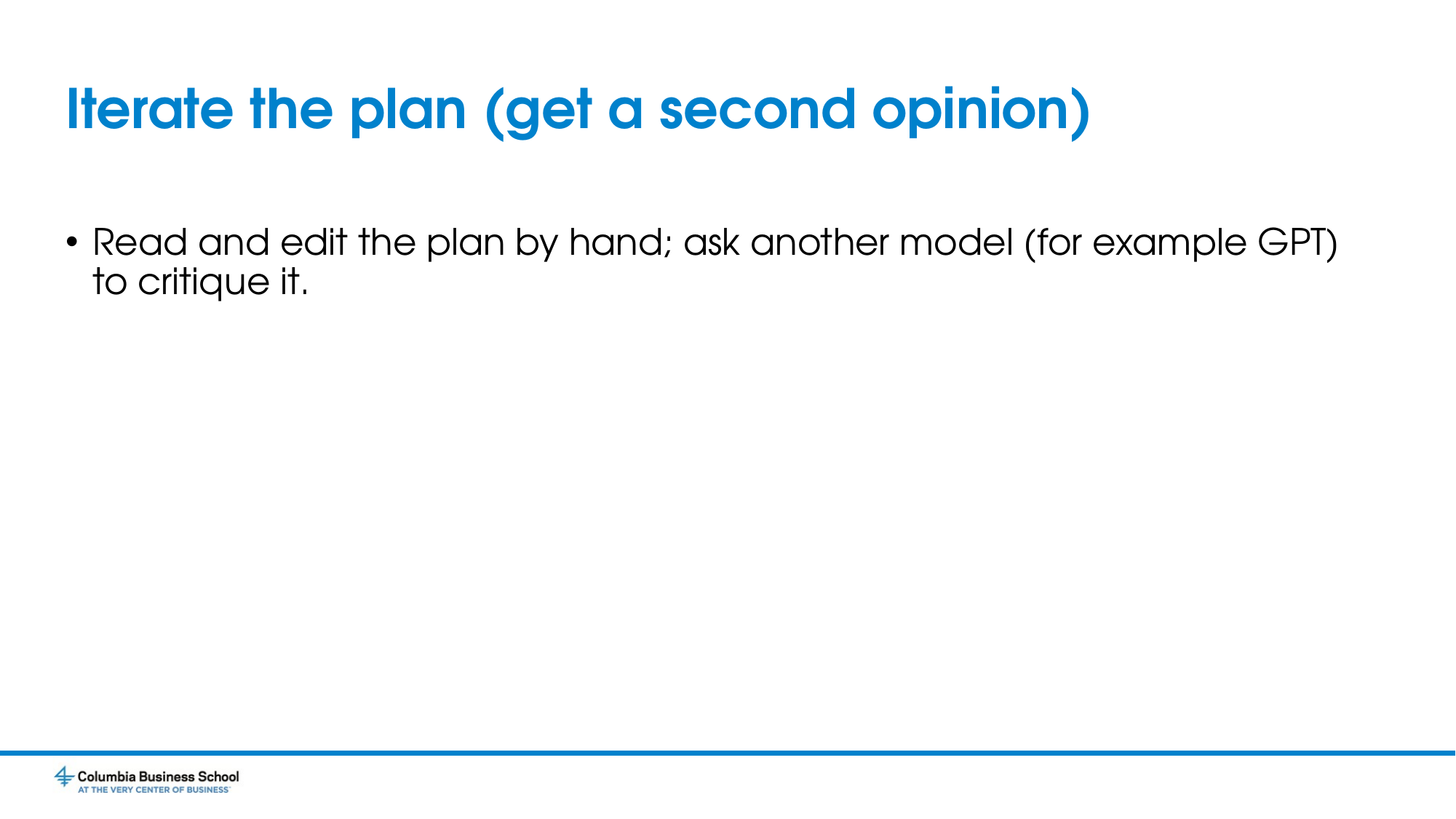

# Iterate the plan (get a second opinion)
Read and edit the plan by hand; ask another model (for example GPT) to critique it.